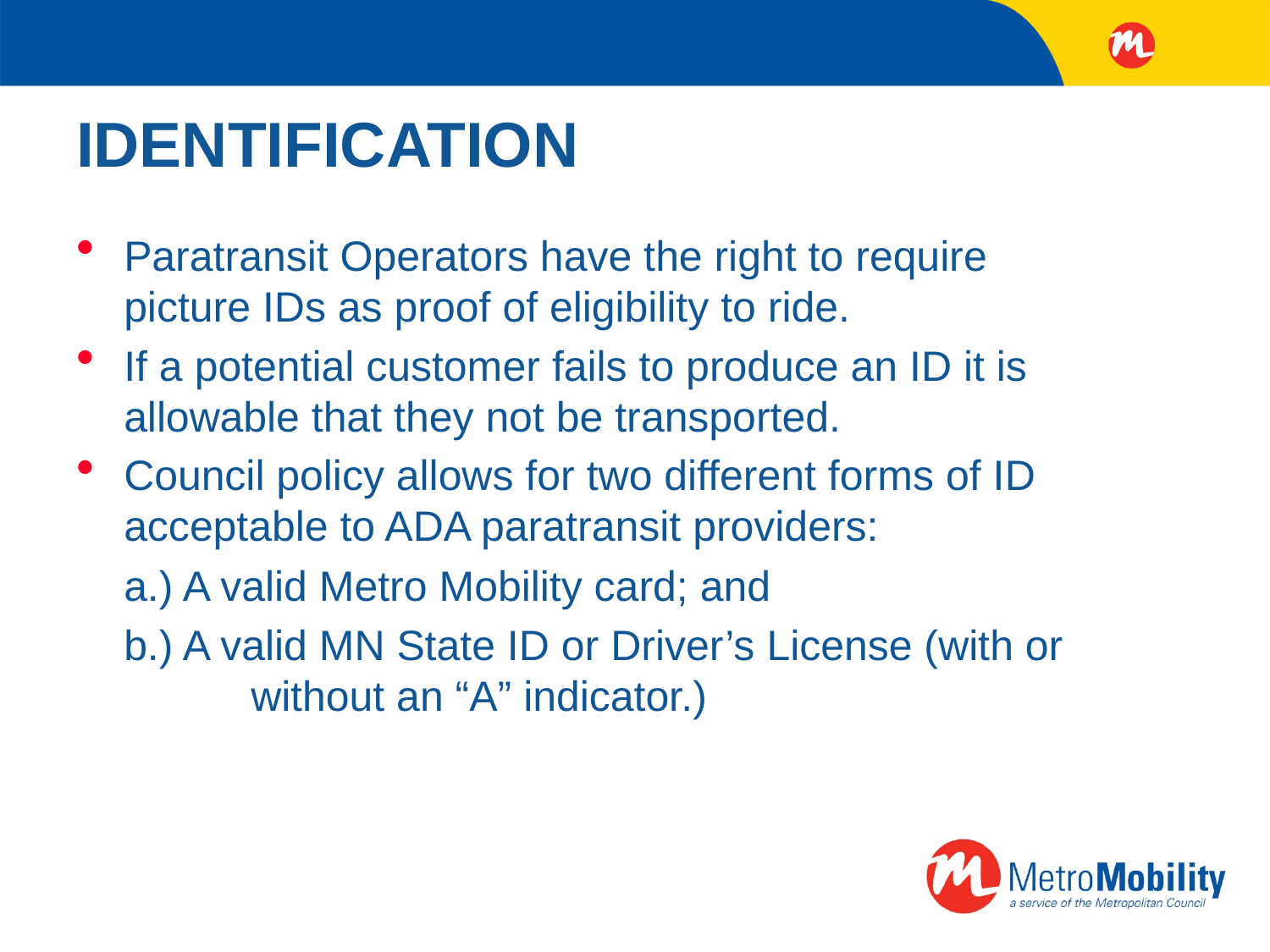

# Identification
Paratransit Operators have the right to require picture IDs as proof of eligibility to ride.
If a potential customer fails to produce an ID it is allowable that they not be transported.
Council policy allows for two different forms of ID acceptable to ADA paratransit providers:
	a.) A valid Metro Mobility card; and
	b.) A valid MN State ID or Driver’s License (with or 	without an “A” indicator.)